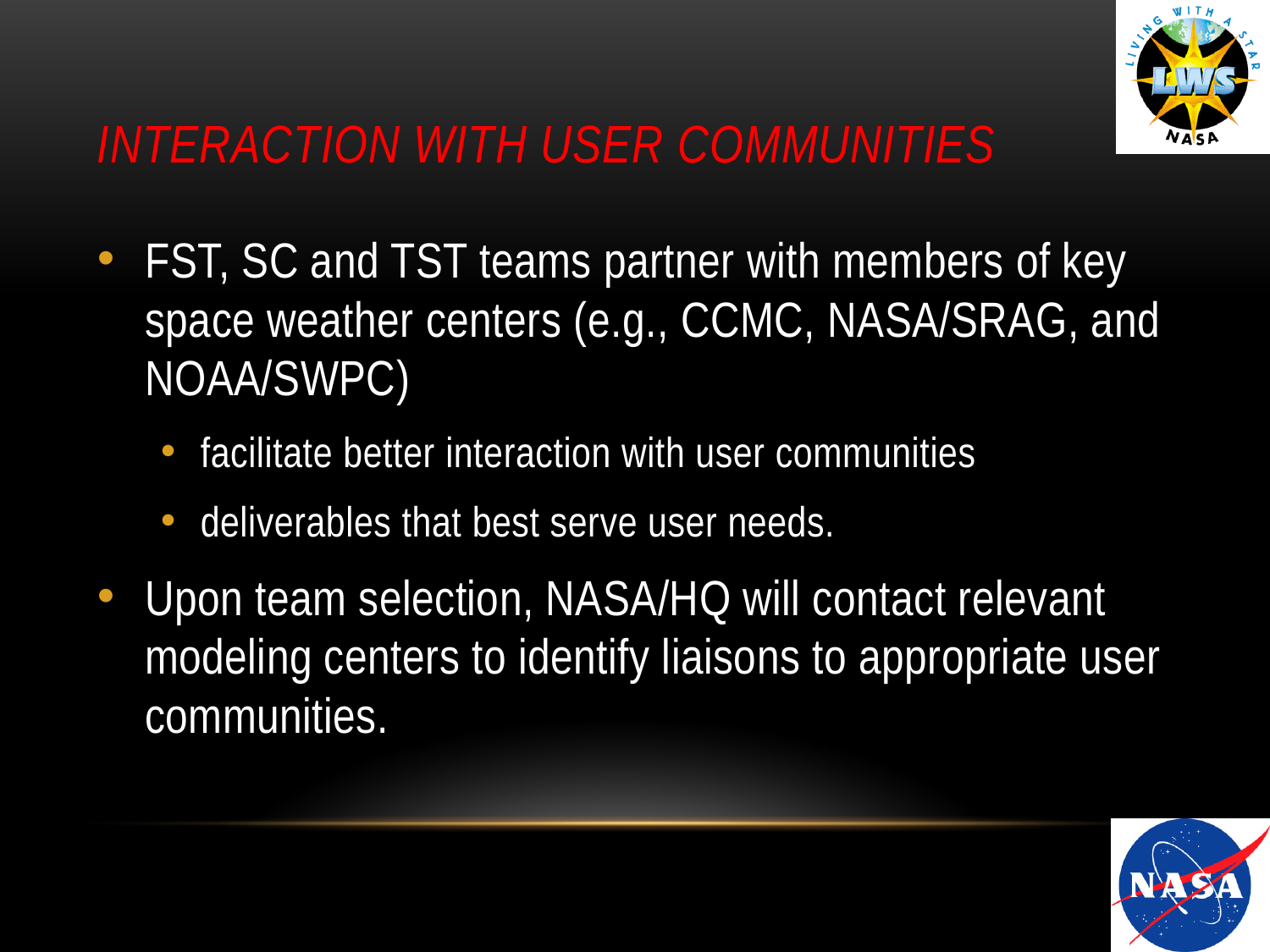

# Interaction with User Communities
FST, SC and TST teams partner with members of key space weather centers (e.g., CCMC, NASA/SRAG, and NOAA/SWPC)
facilitate better interaction with user communities
deliverables that best serve user needs.
Upon team selection, NASA/HQ will contact relevant modeling centers to identify liaisons to appropriate user communities.